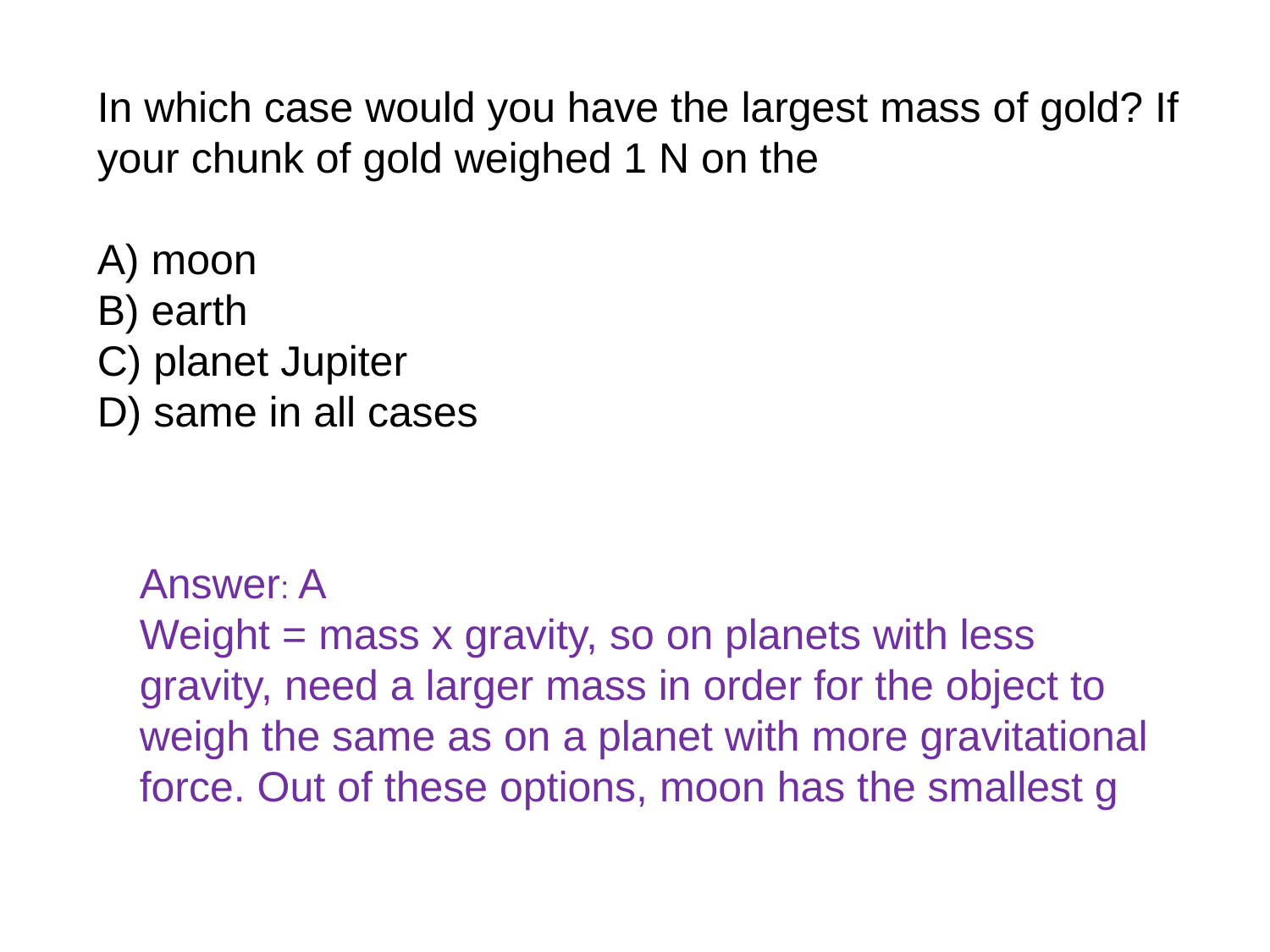

In which case would you have the largest mass of gold? If your chunk of gold weighed 1 N on the

A) moon
B) earth
C) planet Jupiter
D) same in all cases
Answer: A
Weight = mass x gravity, so on planets with less gravity, need a larger mass in order for the object to weigh the same as on a planet with more gravitational force. Out of these options, moon has the smallest g